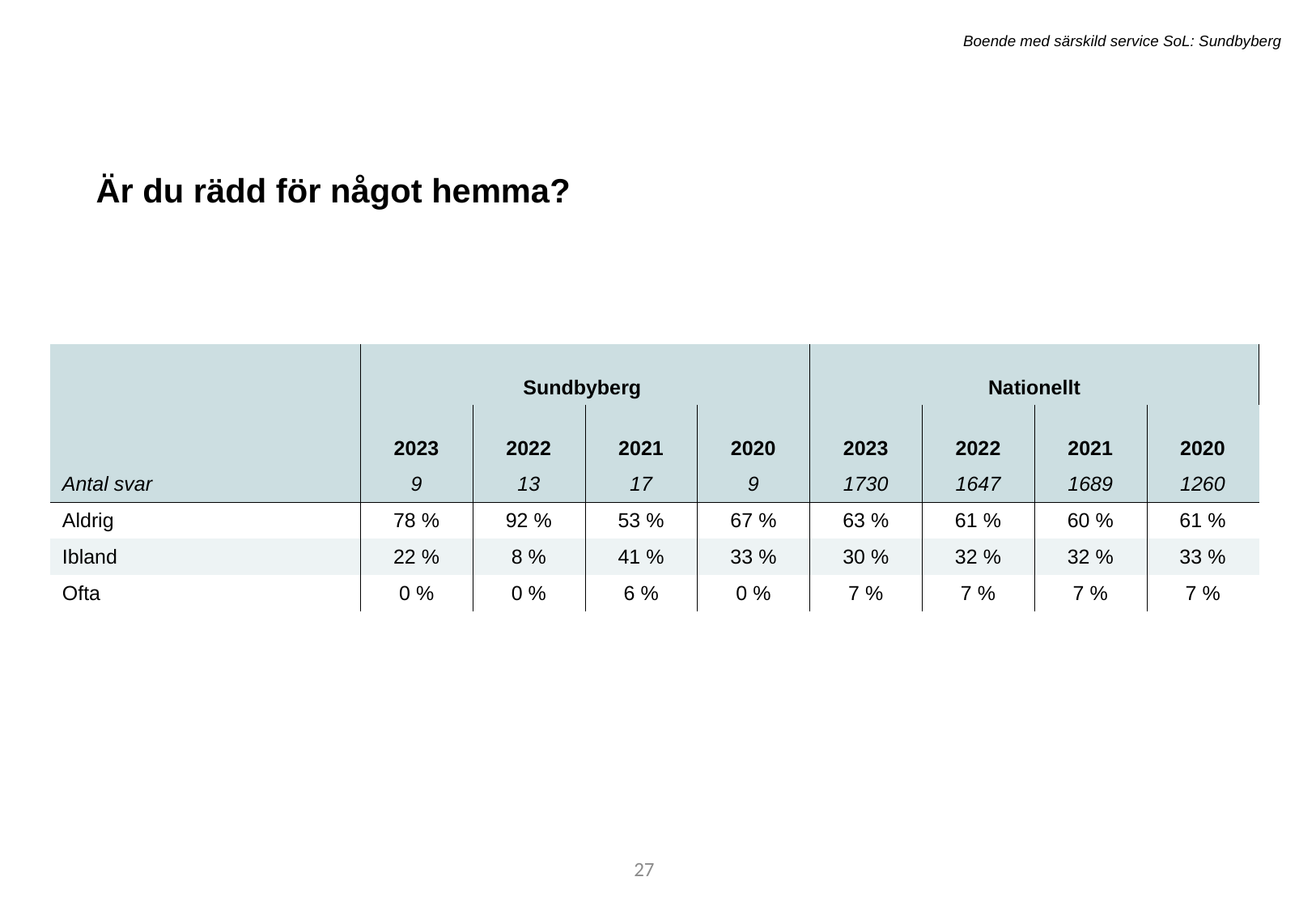

Boende med särskild service SoL: Sundbyberg
Är du rädd för något hemma?
|  | Sundbyberg | Sundbyberg | - | - | Nationellt | Nationellt | - | - |
| --- | --- | --- | --- | --- | --- | --- | --- | --- |
|  | 2023 | 2022 | 2021 | 2020 | 2023 | 2022 | 2021 | 2020 |
| Antal svar | 9 | 13 | 17 | 9 | 1730 | 1647 | 1689 | 1260 |
| Aldrig | 78 % | 92 % | 53 % | 67 % | 63 % | 61 % | 60 % | 61 % |
| Ibland | 22 % | 8 % | 41 % | 33 % | 30 % | 32 % | 32 % | 33 % |
| Ofta | 0 % | 0 % | 6 % | 0 % | 7 % | 7 % | 7 % | 7 % |
27